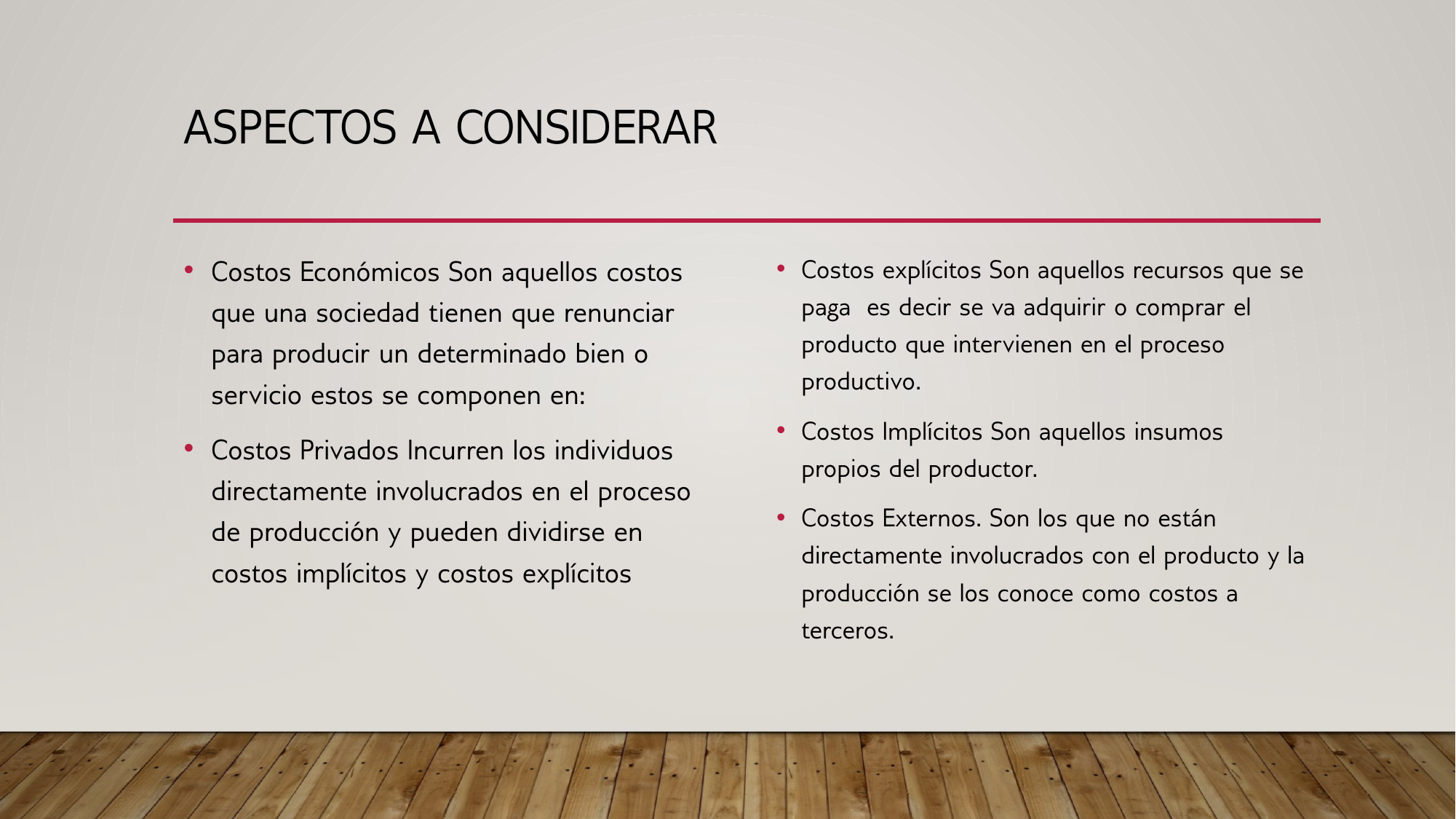

# Aspectos a considerar
Costos Económicos Son aquellos costos que una sociedad tienen que renunciar para producir un determinado bien o servicio estos se componen en:
Costos Privados Incurren los individuos directamente involucrados en el proceso de producción y pueden dividirse en costos implícitos y costos explícitos
Costos explícitos Son aquellos recursos que se paga  es decir se va adquirir o comprar el producto que intervienen en el proceso productivo.
Costos Implícitos Son aquellos insumos propios del productor.
Costos Externos. Son los que no están directamente involucrados con el producto y la producción se los conoce como costos a terceros.